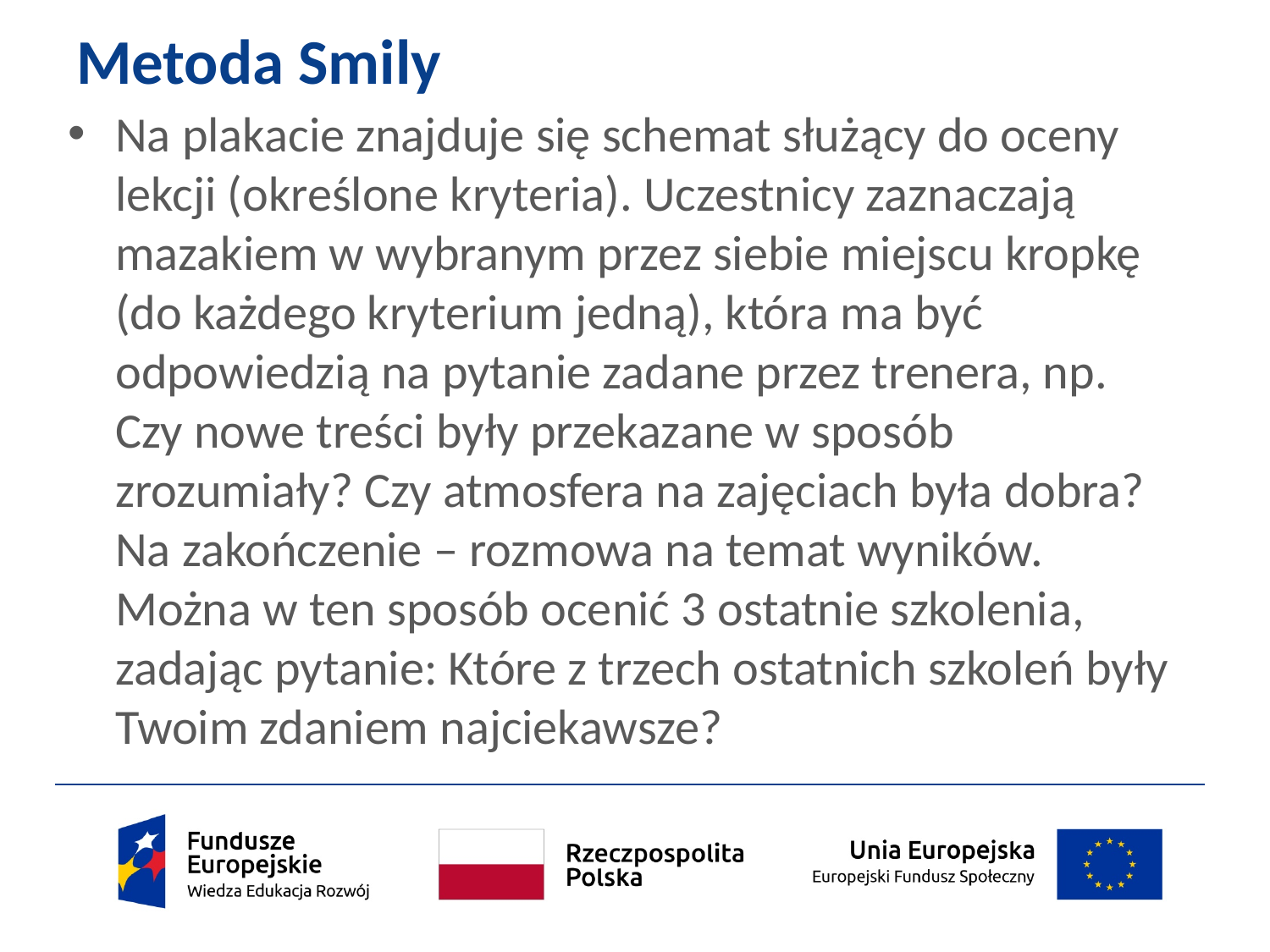

# Metoda Smily
Na plakacie znajduje się schemat służący do oceny lekcji (określone kryteria). Uczestnicy zaznaczają mazakiem w wybranym przez siebie miejscu kropkę (do każdego kryterium jedną), która ma być odpowiedzią na pytanie zadane przez trenera, np. Czy nowe treści były przekazane w sposób zrozumiały? Czy atmosfera na zajęciach była dobra? Na zakończenie – rozmowa na temat wyników. Można w ten sposób ocenić 3 ostatnie szkolenia, zadając pytanie: Które z trzech ostatnich szkoleń były Twoim zdaniem najciekawsze?